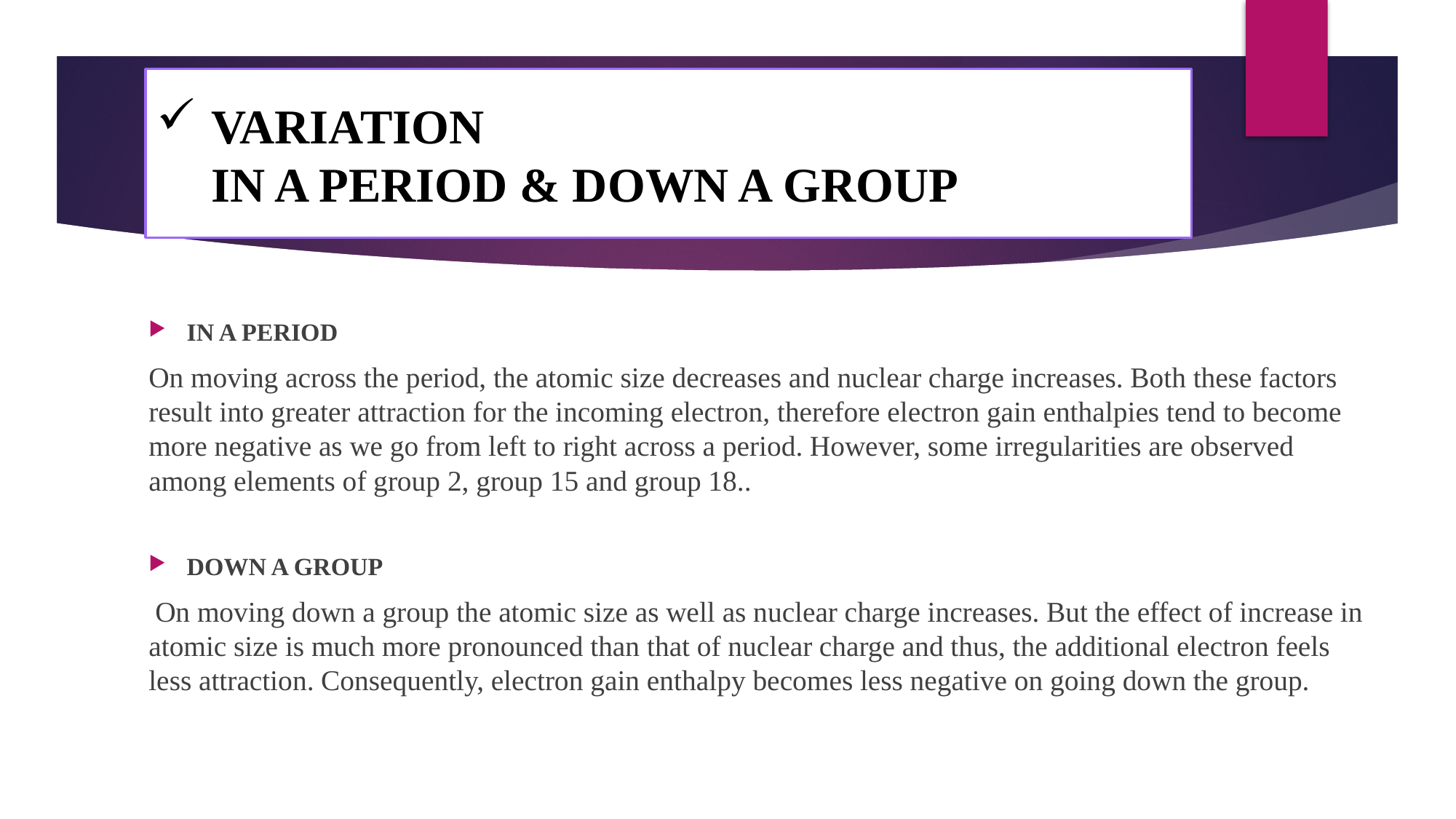

# VARIATION IN A PERIOD & DOWN A GROUP
IN A PERIOD
On moving across the period, the atomic size decreases and nuclear charge increases. Both these factors result into greater attraction for the incoming electron, therefore electron gain enthalpies tend to become more negative as we go from left to right across a period. However, some irregularities are observed among elements of group 2, group 15 and group 18..

DOWN A GROUP
 On moving down a group the atomic size as well as nuclear charge increases. But the effect of increase in atomic size is much more pronounced than that of nuclear charge and thus, the additional electron feels less attraction. Consequently, electron gain enthalpy becomes less negative on going down the group.